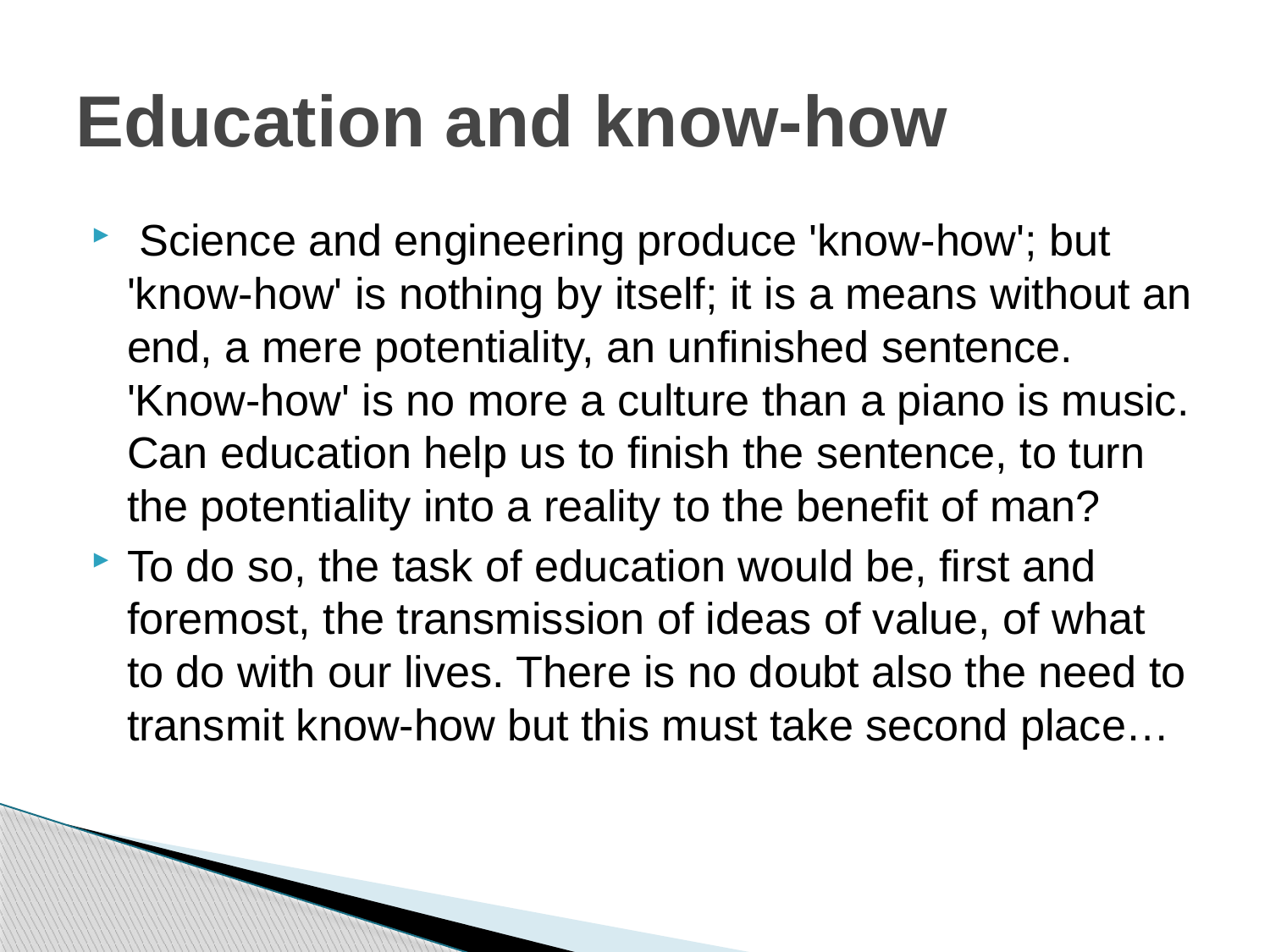

# Education and know-how
 Science and engineering produce 'know-how'; but 'know-how' is nothing by itself; it is a means without an end, a mere potentiality, an unfinished sentence. 'Know-how' is no more a culture than a piano is music. Can education help us to finish the sentence, to turn the potentiality into a reality to the benefit of man?
To do so, the task of education would be, first and foremost, the transmission of ideas of value, of what to do with our lives. There is no doubt also the need to transmit know-how but this must take second place…